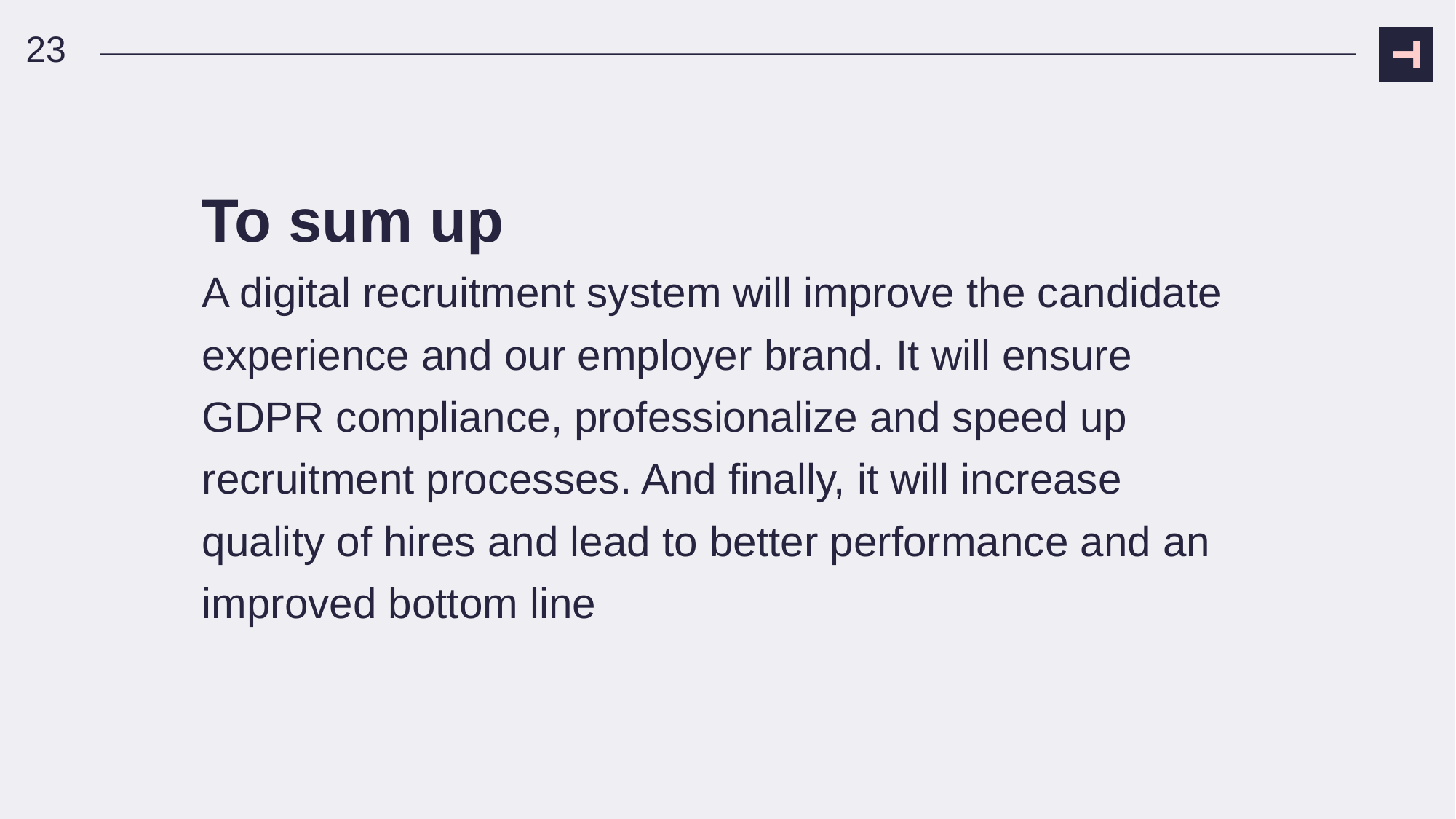

23
# To sum up A digital recruitment system will improve the candidate experience and our employer brand. It will ensure GDPR compliance, professionalize and speed up recruitment processes. And finally, it will increase quality of hires and lead to better performance and an improved bottom line